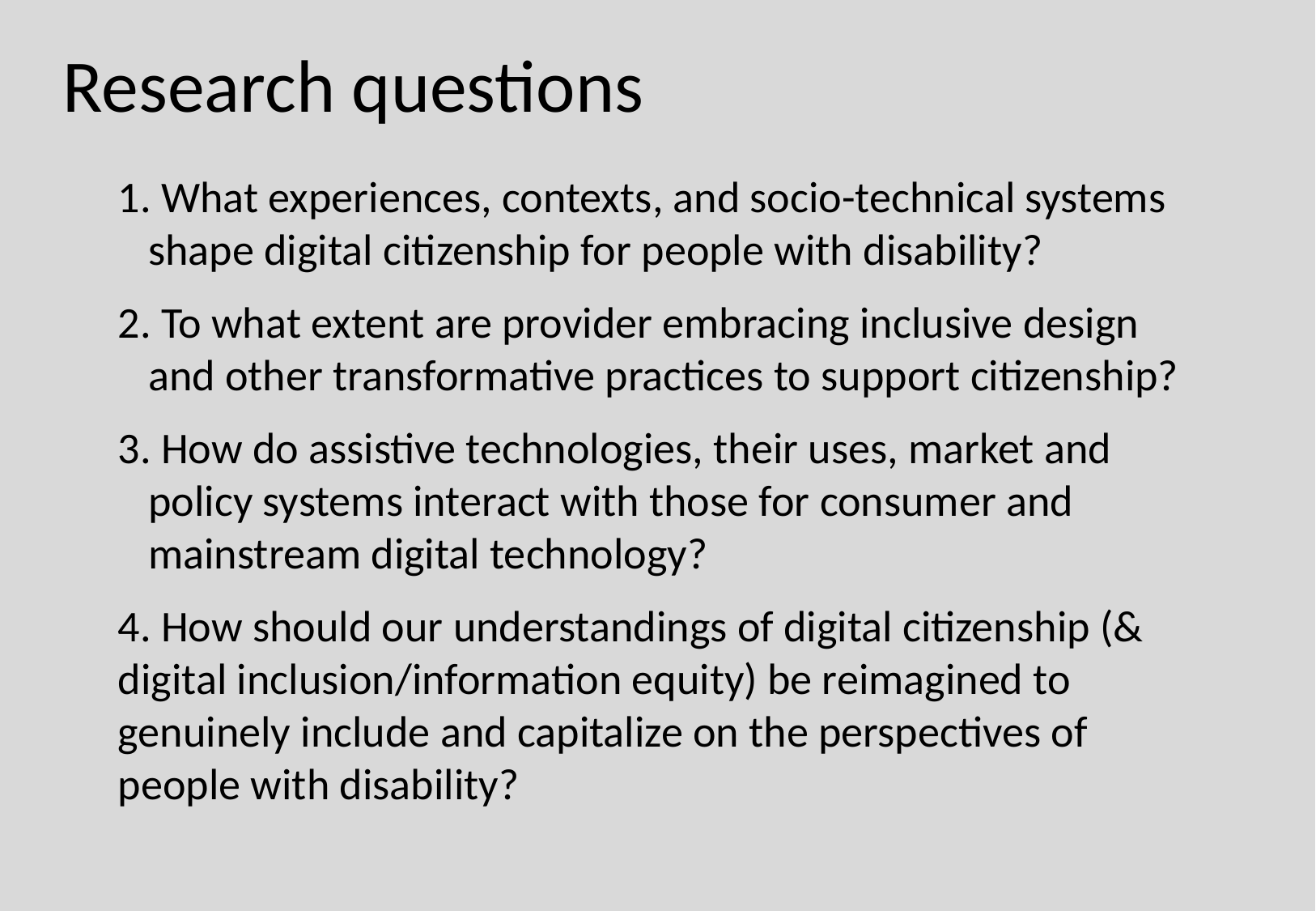

# Research questions
1. What experiences, contexts, and socio-technical systems shape digital citizenship for people with disability?
2. To what extent are provider embracing inclusive design and other transformative practices to support citizenship?
3. How do assistive technologies, their uses, market and policy systems interact with those for consumer and mainstream digital technology?
4. How should our understandings of digital citizenship (& digital inclusion/information equity) be reimagined to genuinely include and capitalize on the perspectives of people with disability?